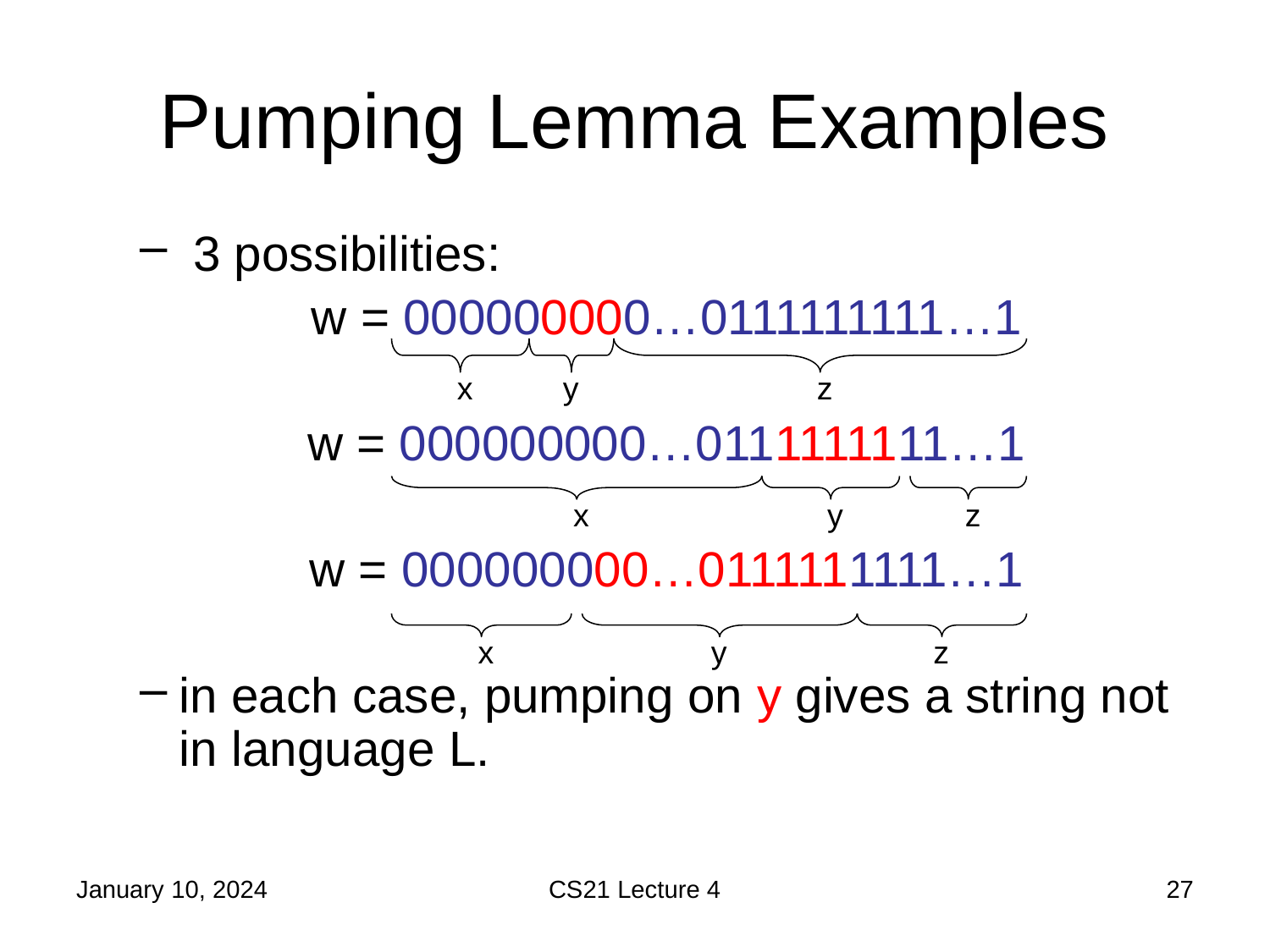

# Pumping Lemma Examples

 3 possibilities:
w = 000000000…0111111111…1

w = 000000000…0111111111…1

w = 000000000…0111111111…1

in each case, pumping on y gives a string not in language L.

x
y
z

x
y
z

x
y
z
January 10, 2024
CS21 Lecture 4
27